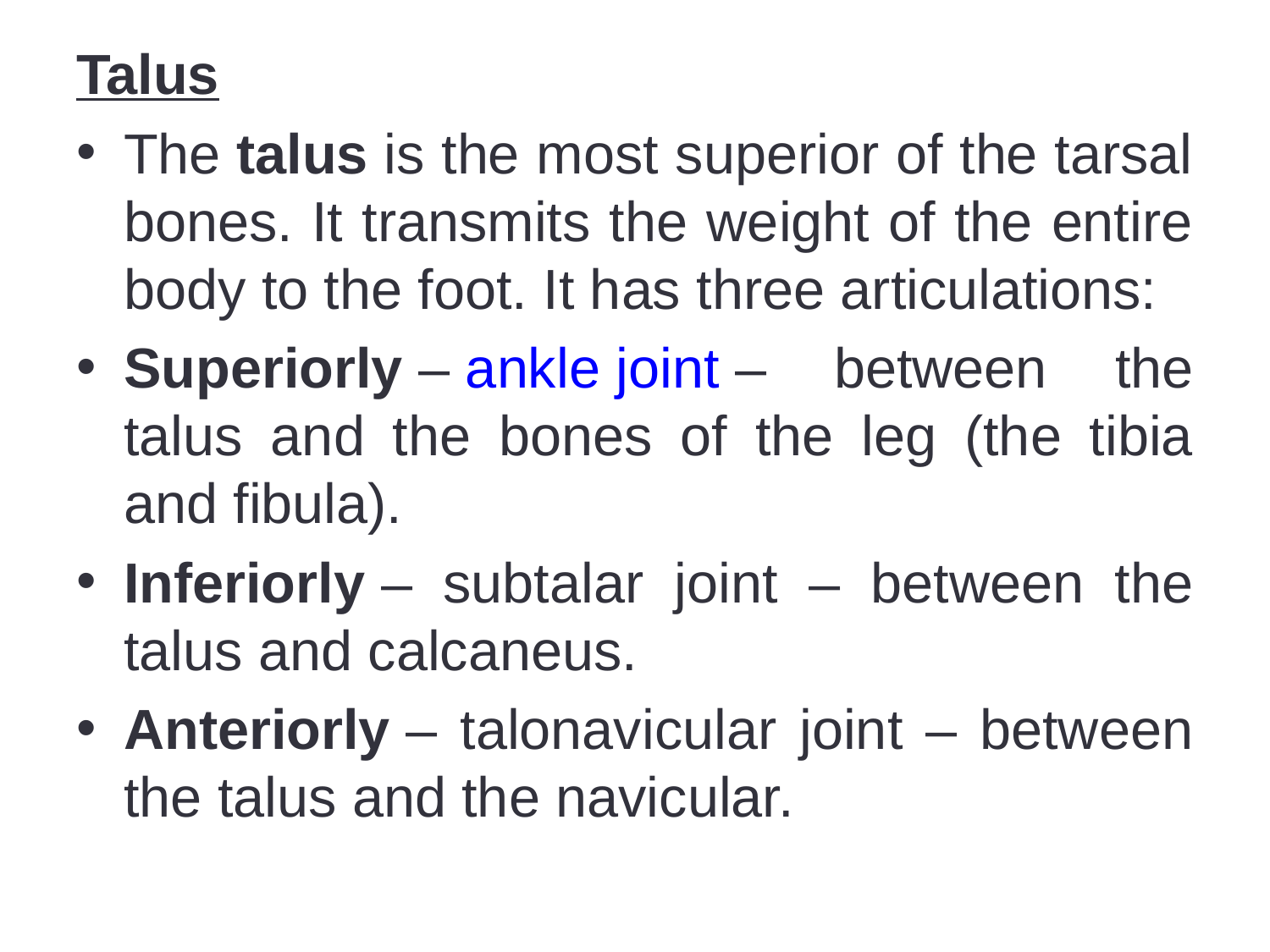

Talus
The talus is the most superior of the tarsal bones. It transmits the weight of the entire body to the foot. It has three articulations:
Superiorly – ankle joint – between the talus and the bones of the leg (the tibia and fibula).
Inferiorly – subtalar joint – between the talus and calcaneus.
Anteriorly – talonavicular joint – between the talus and the navicular.